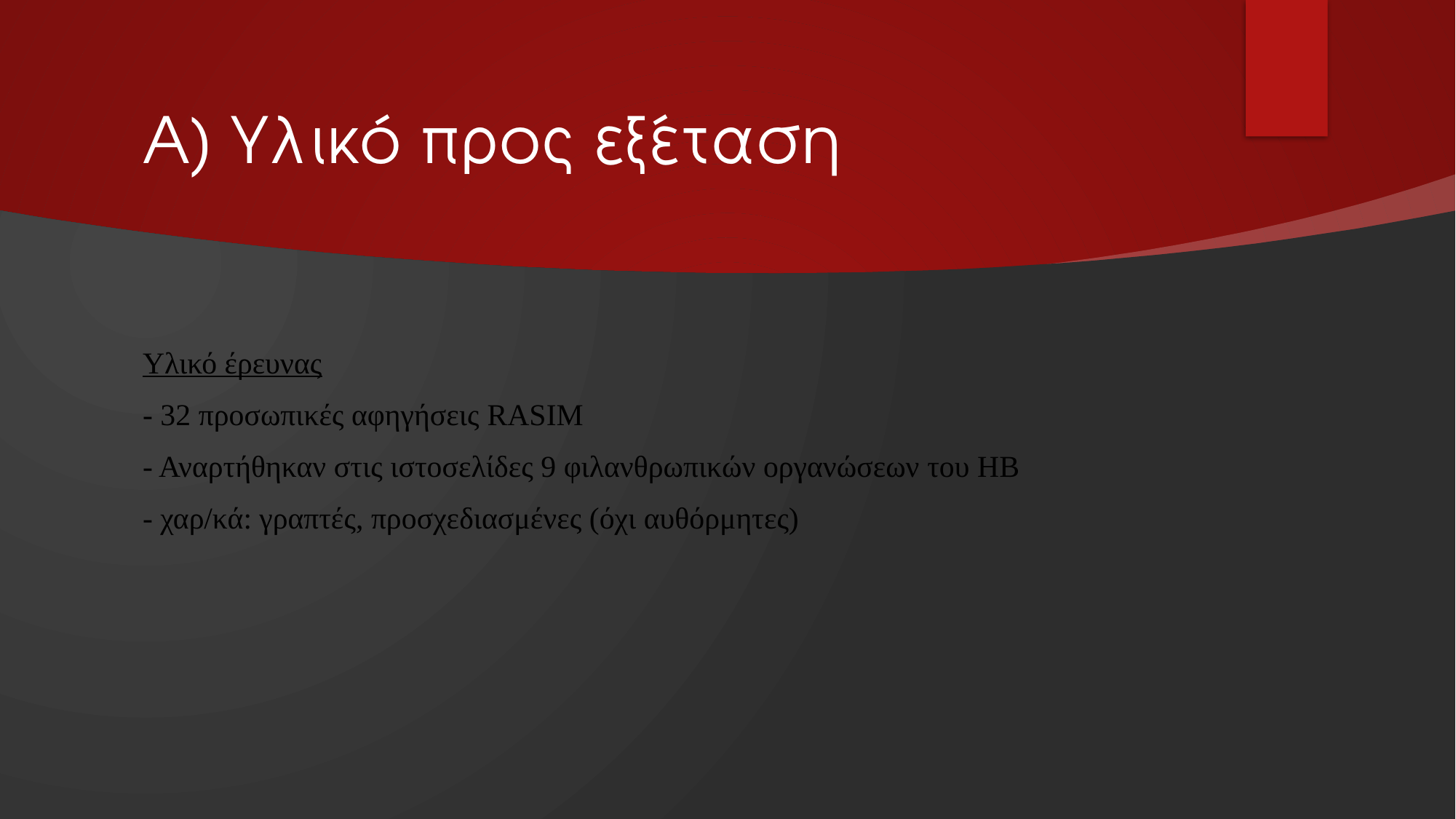

# A) Υλικό προς εξέταση

Υλικό έρευνας
- 32 προσωπικές αφηγήσεις RASIM
- Αναρτήθηκαν στις ιστοσελίδες 9 φιλανθρωπικών οργανώσεων του ΗΒ
- χαρ/κά: γραπτές, προσχεδιασμένες (όχι αυθόρμητες)